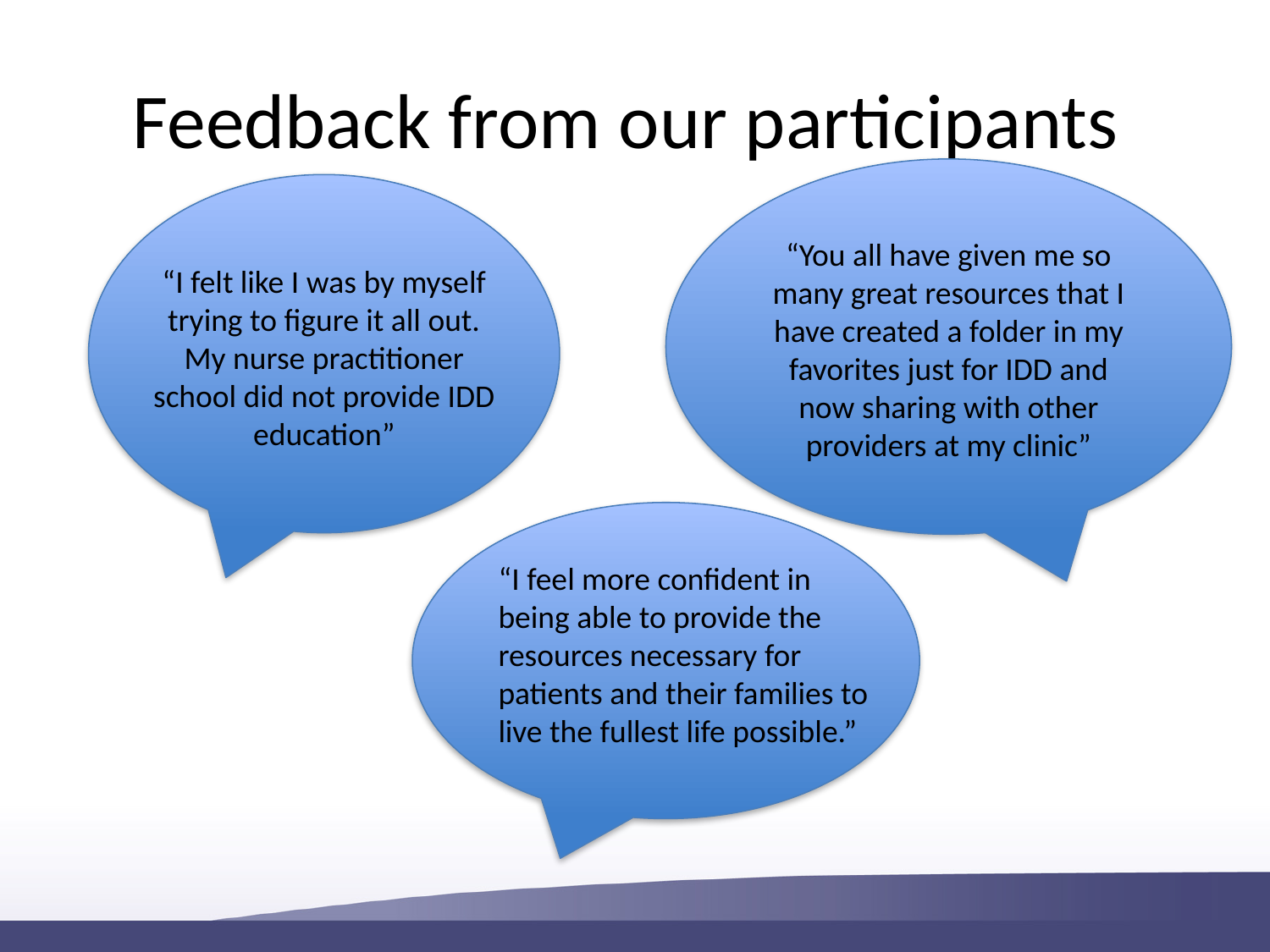

# Feedback from our participants

“You all have given me so many great resources that I have created a folder in my favorites just for IDD and now sharing with other providers at my clinic”
“I felt like I was by myself trying to figure it all out. My nurse practitioner school did not provide IDD education”

“I feel more confident in being able to provide the resources necessary for patients and their families to live the fullest life possible.”